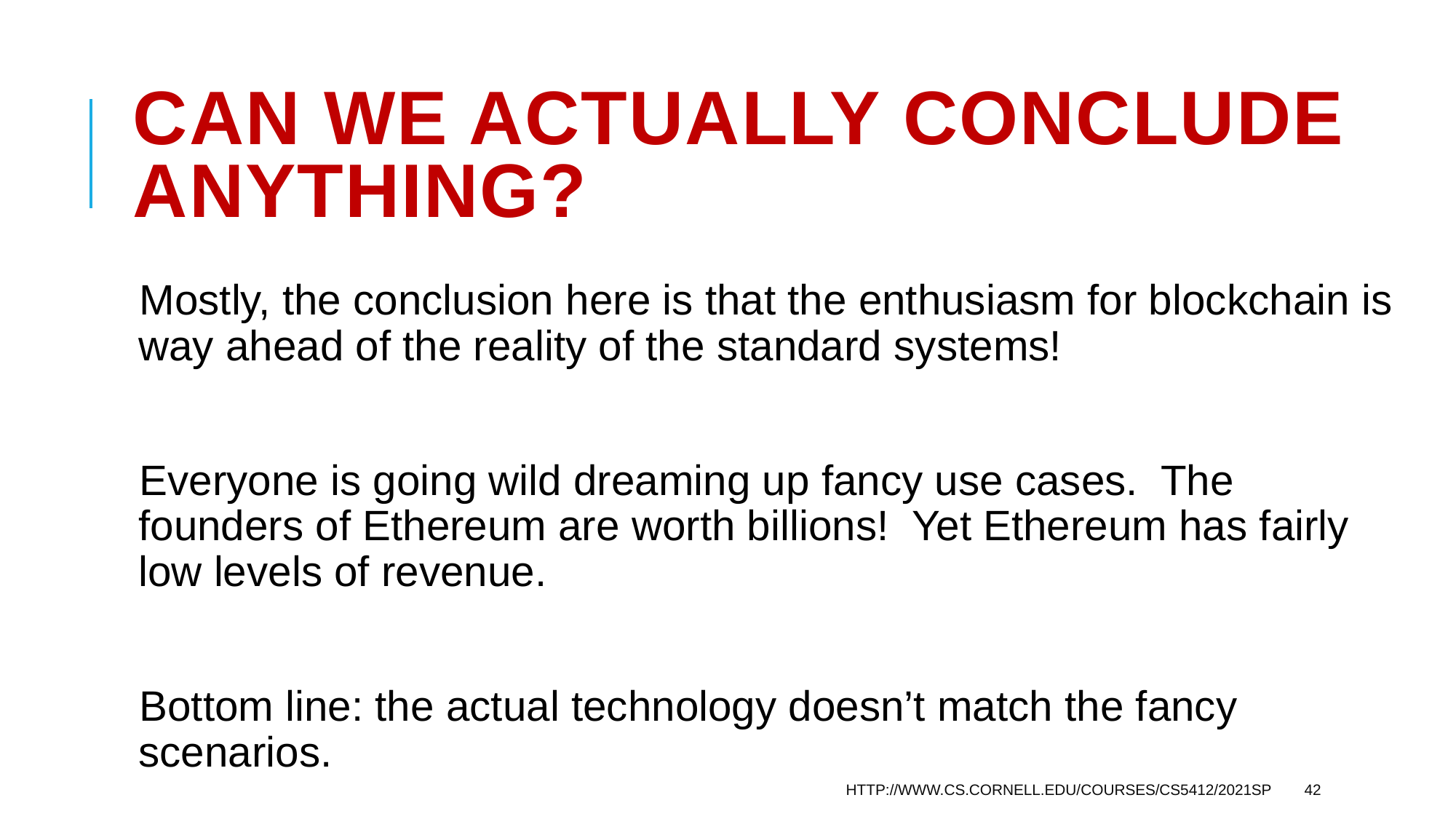

# Can we actually conclude anything?
Mostly, the conclusion here is that the enthusiasm for blockchain is way ahead of the reality of the standard systems!

Everyone is going wild dreaming up fancy use cases.  The founders of Ethereum are worth billions!  Yet Ethereum has fairly low levels of revenue.

Bottom line: the actual technology doesn’t match the fancy scenarios.
http://www.cs.cornell.edu/courses/cs5412/2021sp
42